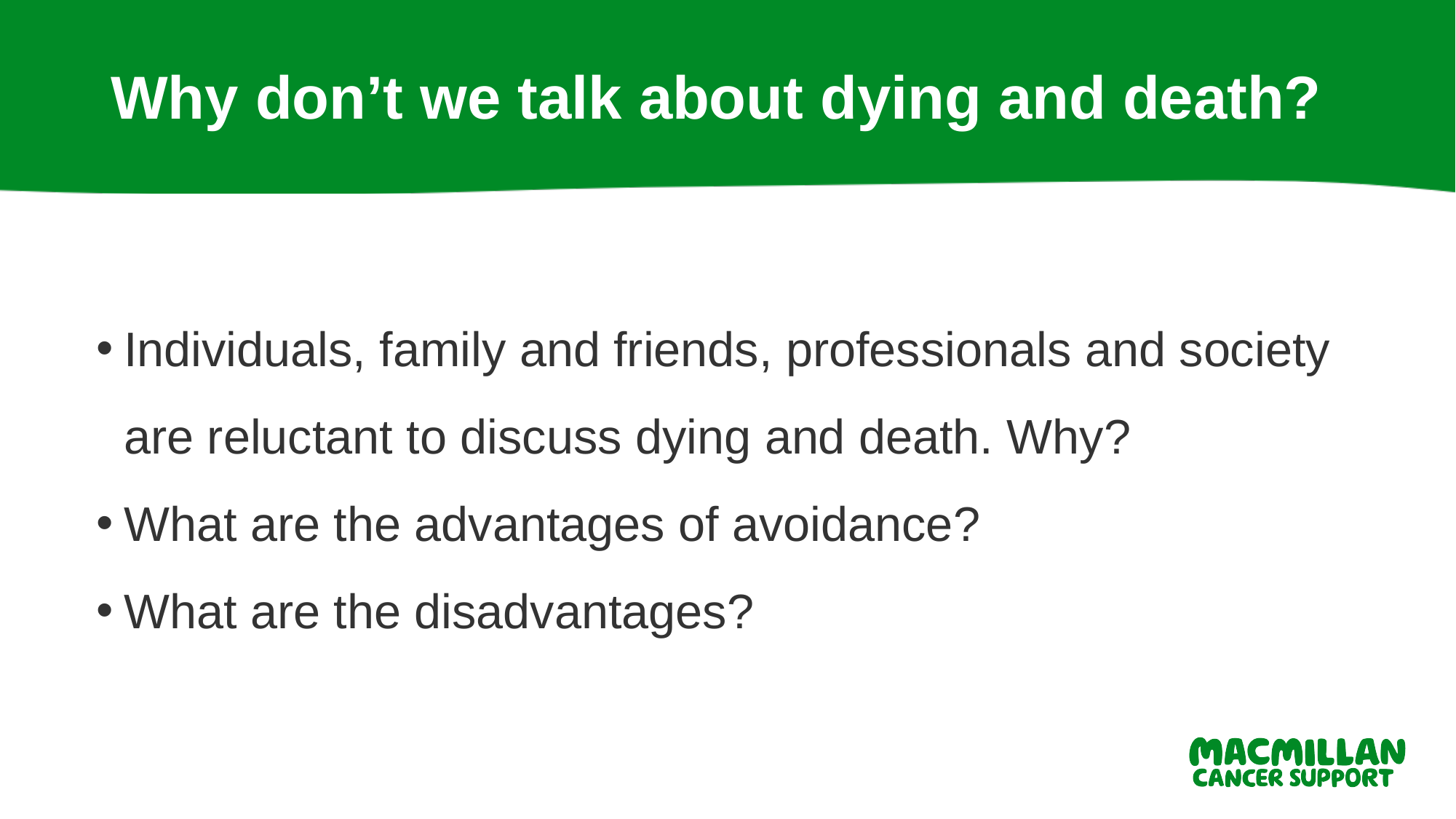

# Why don’t we talk about dying and death?
Individuals, family and friends, professionals and society are reluctant to discuss dying and death. Why?
What are the advantages of avoidance?
What are the disadvantages?